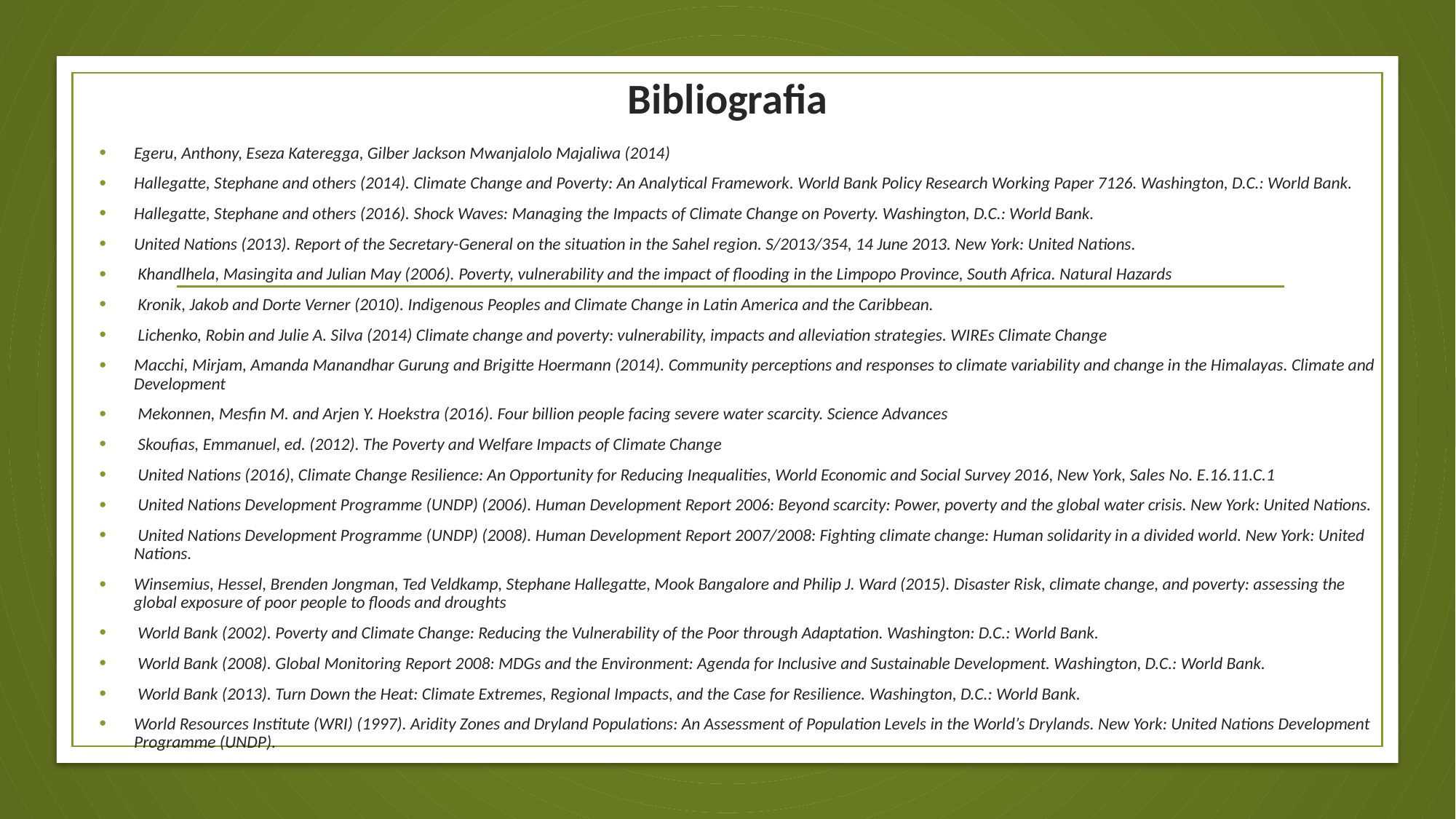

# Bibliografia

Egeru, Anthony, Eseza Kateregga, Gilber Jackson Mwanjalolo Majaliwa (2014)
Hallegatte, Stephane and others (2014). Climate Change and Poverty: An Analytical Framework. World Bank Policy Research Working Paper 7126. Washington, D.C.: World Bank.
Hallegatte, Stephane and others (2016). Shock Waves: Managing the Impacts of Climate Change on Poverty. Washington, D.C.: World Bank.
United Nations (2013). Report of the Secretary-General on the situation in the Sahel region. S/2013/354, 14 June 2013. New York: United Nations.
 Khandlhela, Masingita and Julian May (2006). Poverty, vulnerability and the impact of flooding in the Limpopo Province, South Africa. Natural Hazards
 Kronik, Jakob and Dorte Verner (2010). Indigenous Peoples and Climate Change in Latin America and the Caribbean.
 Lichenko, Robin and Julie A. Silva (2014) Climate change and poverty: vulnerability, impacts and alleviation strategies. WIREs Climate Change
Macchi, Mirjam, Amanda Manandhar Gurung and Brigitte Hoermann (2014). Community perceptions and responses to climate variability and change in the Himalayas. Climate and Development
 Mekonnen, Mesfin M. and Arjen Y. Hoekstra (2016). Four billion people facing severe water scarcity. Science Advances
 Skoufias, Emmanuel, ed. (2012). The Poverty and Welfare Impacts of Climate Change
 United Nations (2016), Climate Change Resilience: An Opportunity for Reducing Inequalities, World Economic and Social Survey 2016, New York, Sales No. E.16.11.C.1
 United Nations Development Programme (UNDP) (2006). Human Development Report 2006: Beyond scarcity: Power, poverty and the global water crisis. New York: United Nations.
 United Nations Development Programme (UNDP) (2008). Human Development Report 2007/2008: Fighting climate change: Human solidarity in a divided world. New York: United Nations.
Winsemius, Hessel, Brenden Jongman, Ted Veldkamp, Stephane Hallegatte, Mook Bangalore and Philip J. Ward (2015). Disaster Risk, climate change, and poverty: assessing the global exposure of poor people to floods and droughts
 World Bank (2002). Poverty and Climate Change: Reducing the Vulnerability of the Poor through Adaptation. Washington: D.C.: World Bank.
 World Bank (2008). Global Monitoring Report 2008: MDGs and the Environment: Agenda for Inclusive and Sustainable Development. Washington, D.C.: World Bank.
 World Bank (2013). Turn Down the Heat: Climate Extremes, Regional Impacts, and the Case for Resilience. Washington, D.C.: World Bank.
World Resources Institute (WRI) (1997). Aridity Zones and Dryland Populations: An Assessment of Population Levels in the World’s Drylands. New York: United Nations Development Programme (UNDP).